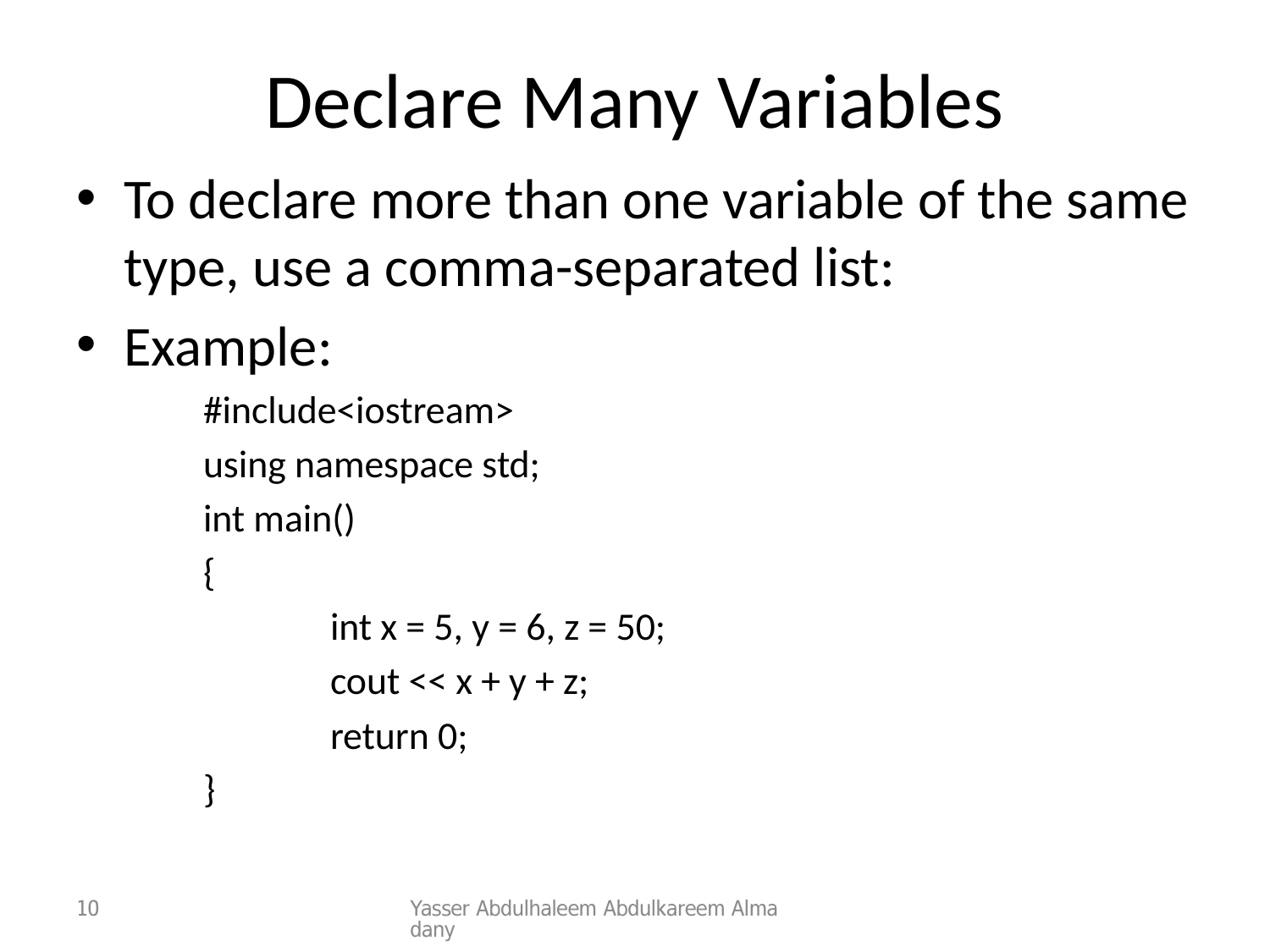

# Declare Many Variables
To declare more than one variable of the same type, use a comma-separated list:
Example:
	#include<iostream>
	using namespace std;
	int main()
	{
    		int x = 5, y = 6, z = 50;
    		cout << x + y + z;
    		return 0;
	}
10
Yasser Abdulhaleem Abdulkareem Almadany